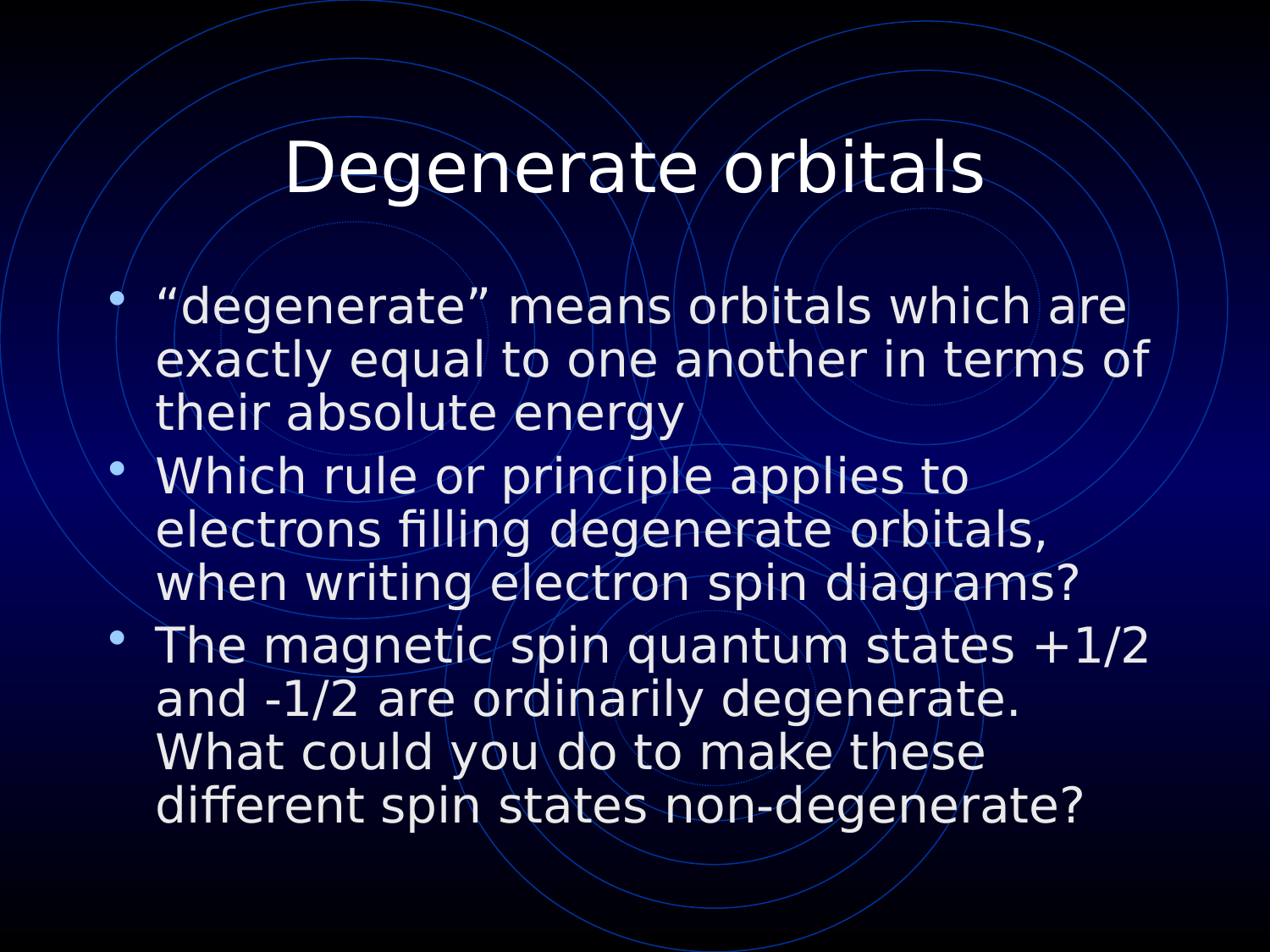

# Degenerate orbitals
“degenerate” means orbitals which are exactly equal to one another in terms of their absolute energy
Which rule or principle applies to electrons filling degenerate orbitals, when writing electron spin diagrams?
The magnetic spin quantum states +1/2 and -1/2 are ordinarily degenerate.  What could you do to make these different spin states non-degenerate?